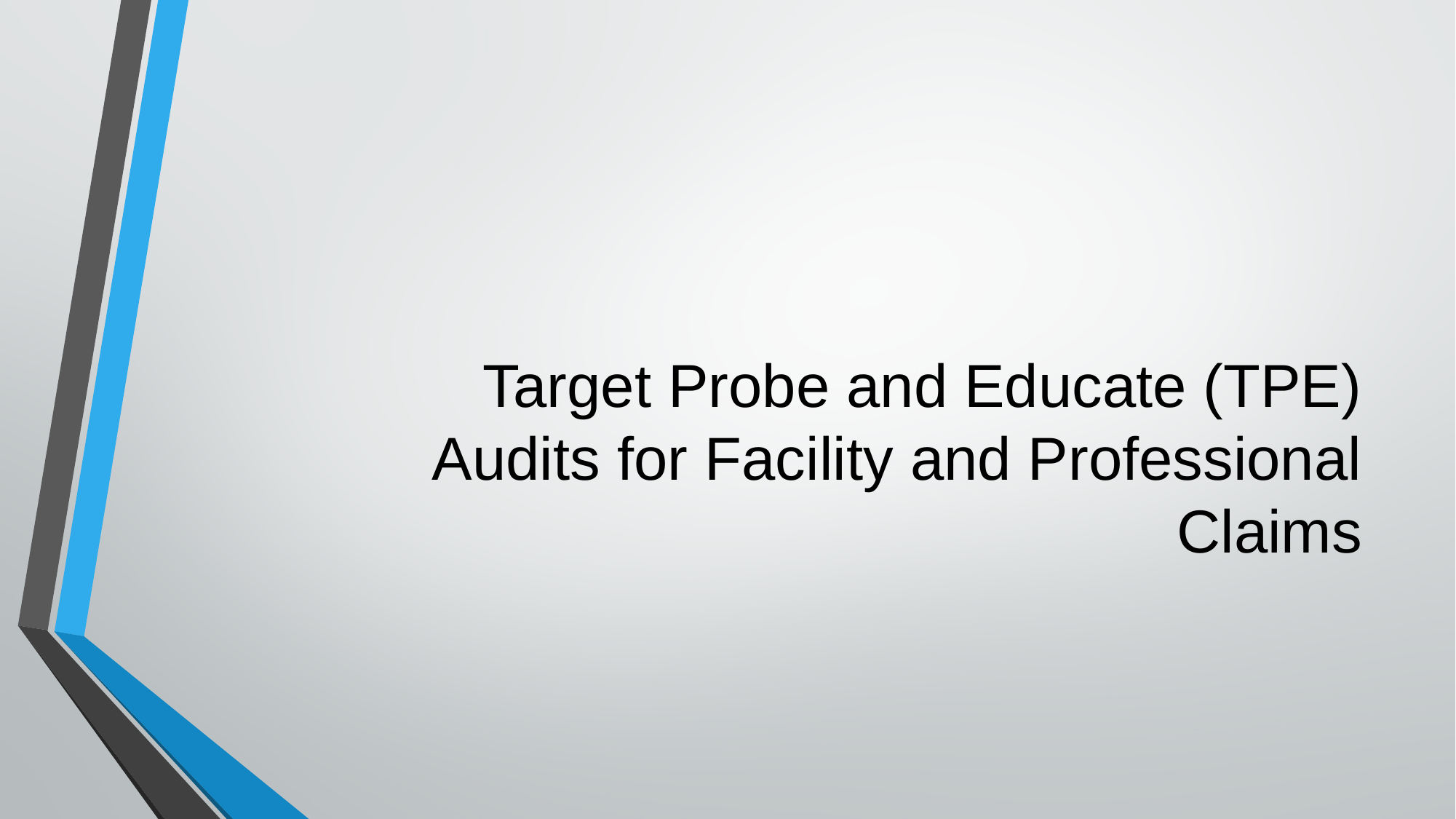

# Target Probe and Educate (TPE) Audits for Facility and Professional Claims